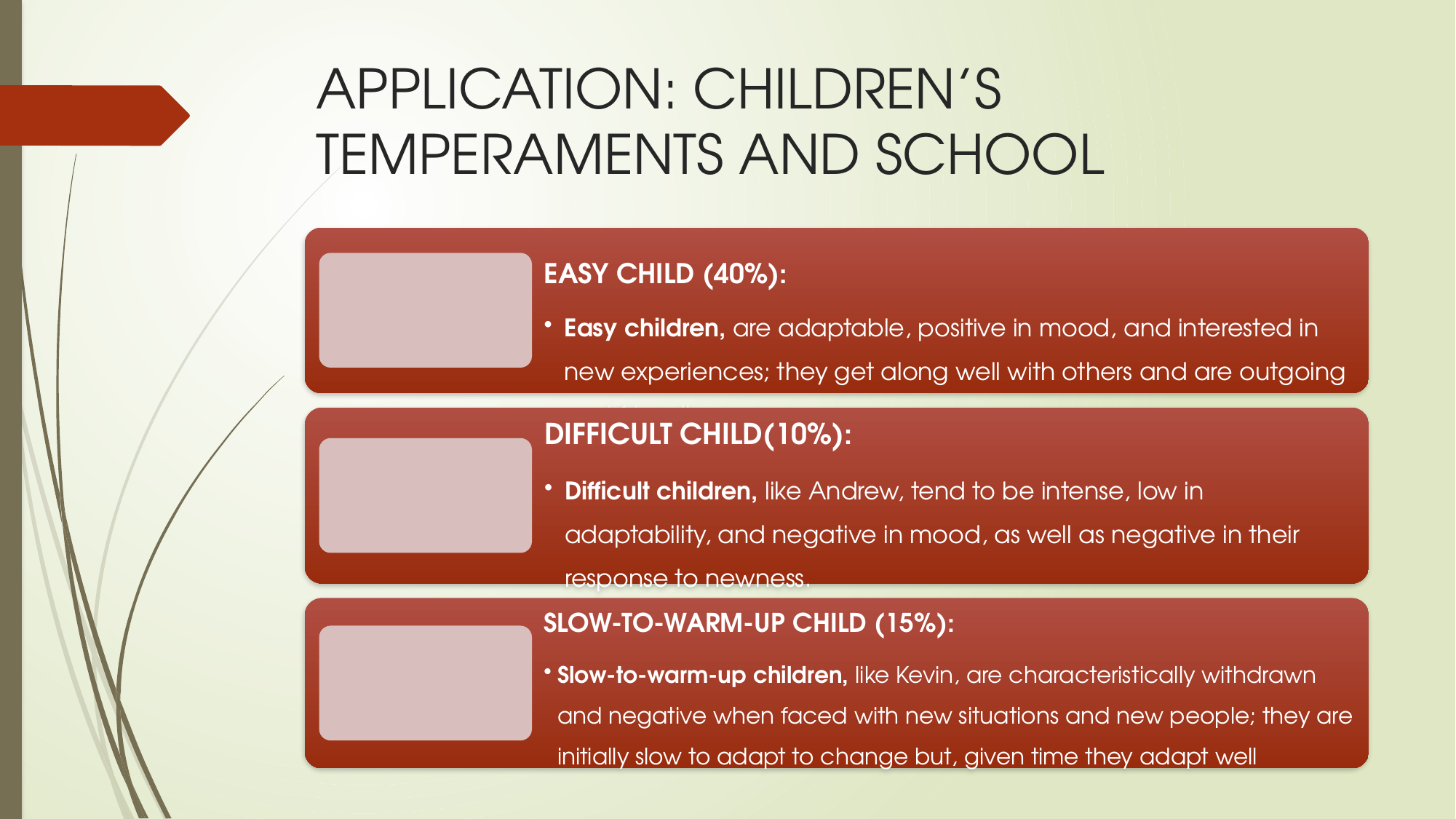

# APPLICATION: CHILDREN’S TEMPERAMENTS AND SCHOOL
EASY CHILD (40%):
Easy children, are adaptable, positive in mood, and interested in new experiences; they get along well with others and are outgoing and friendly.
DIFFICULT CHILD(10%):
Difficult children, like Andrew, tend to be intense, low in adaptability, and negative in mood, as well as negative in their response to newness.
SLOW-TO-WARM-UP CHILD (15%):
Slow-to-warm-up children, like Kevin, are characteristically withdrawn and negative when faced with new situations and new people; they are initially slow to adapt to change but, given time they adapt well